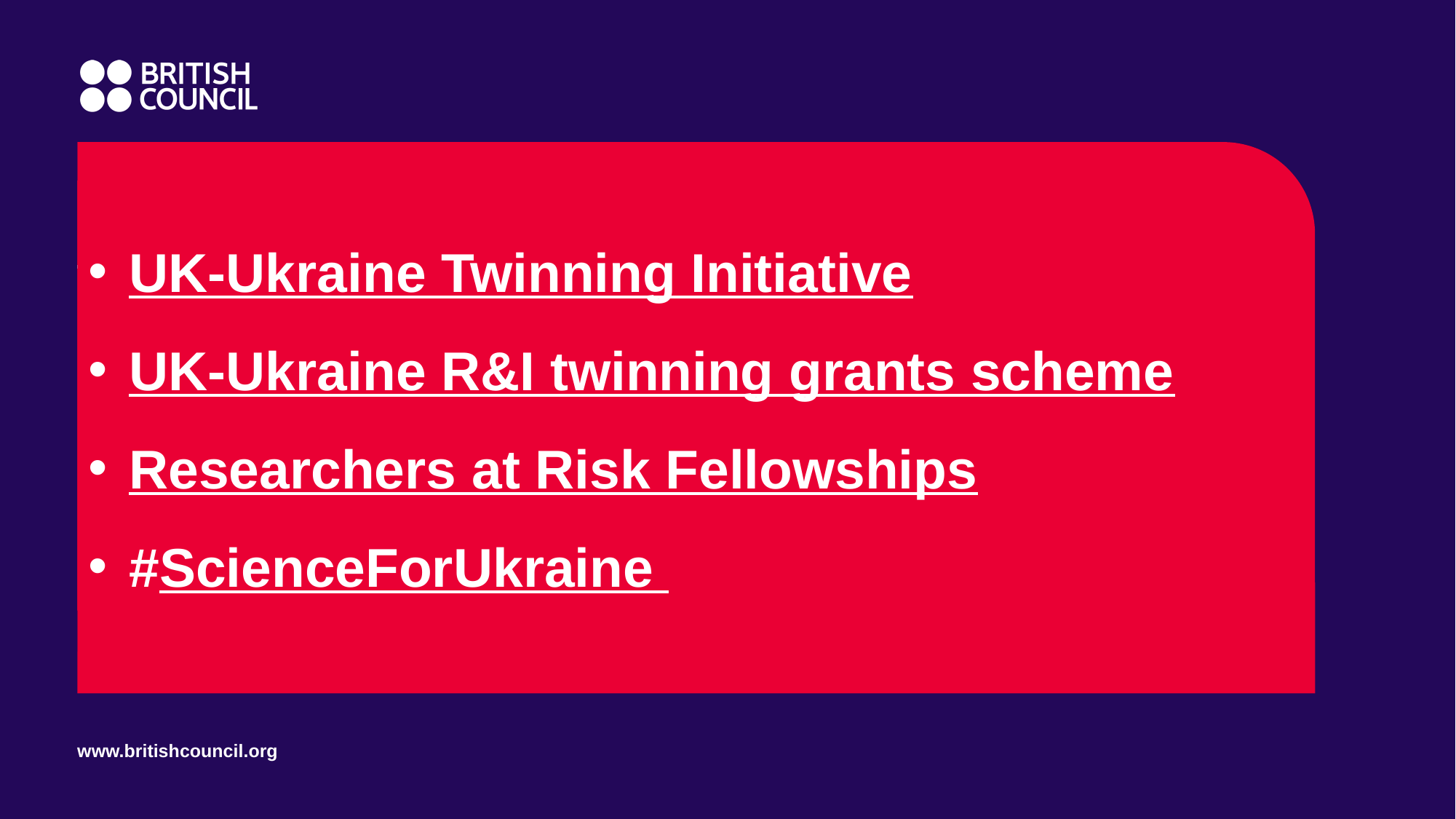

UK-Ukraine Twinning Initiative
UK-Ukraine R&I twinning grants scheme
Researchers at Risk Fellowships
#ScienceForUkraine

Going Global Partnerships
# Ukraine

February  2023
www.britishcouncil.org